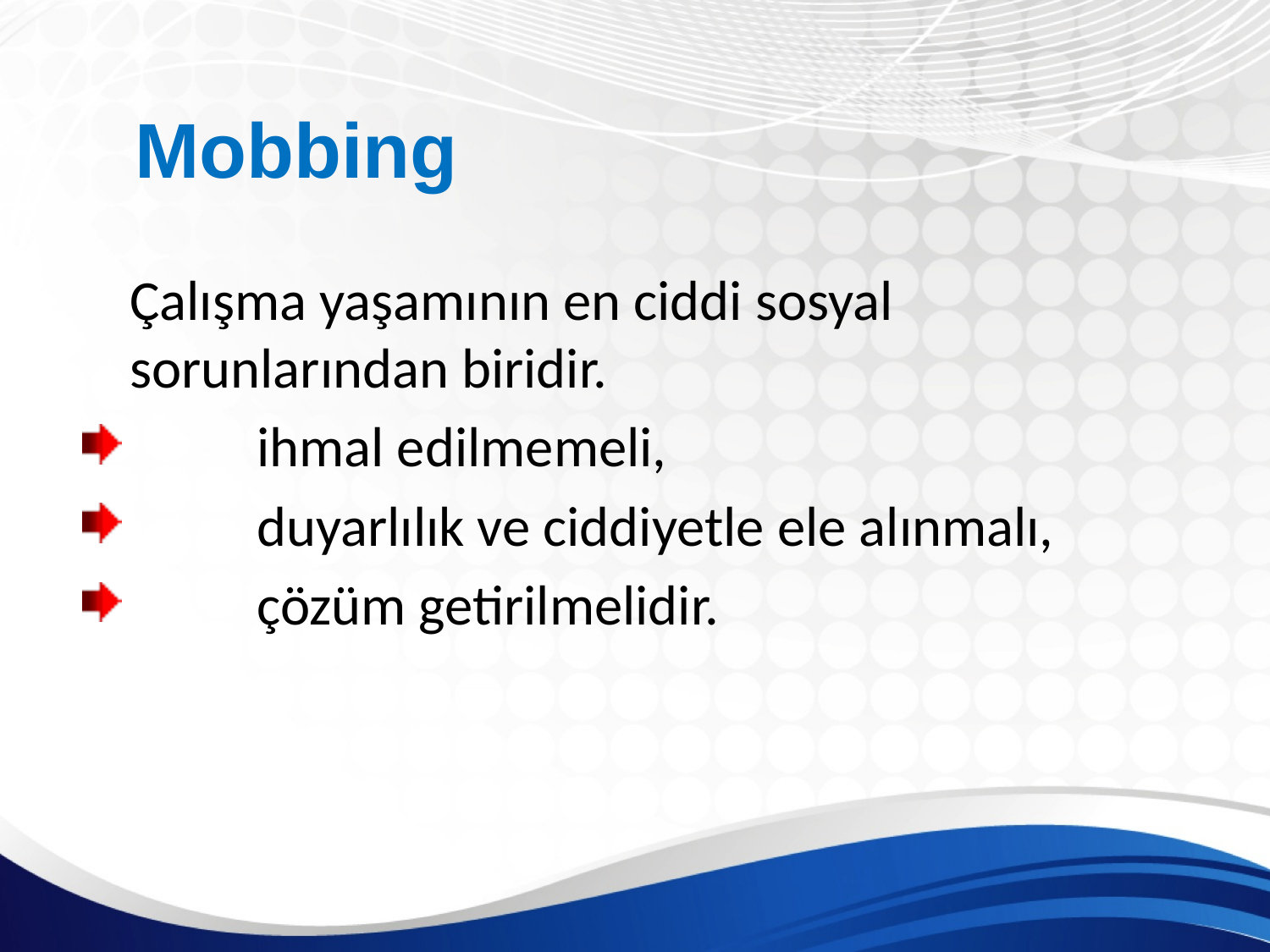

# Mobbing

	Çalışma yaşamının en ciddi sosyal sorunlarından biridir.
	ihmal edilmemeli,
	duyarlılık ve ciddiyetle ele alınmalı,
	çözüm getirilmelidir.